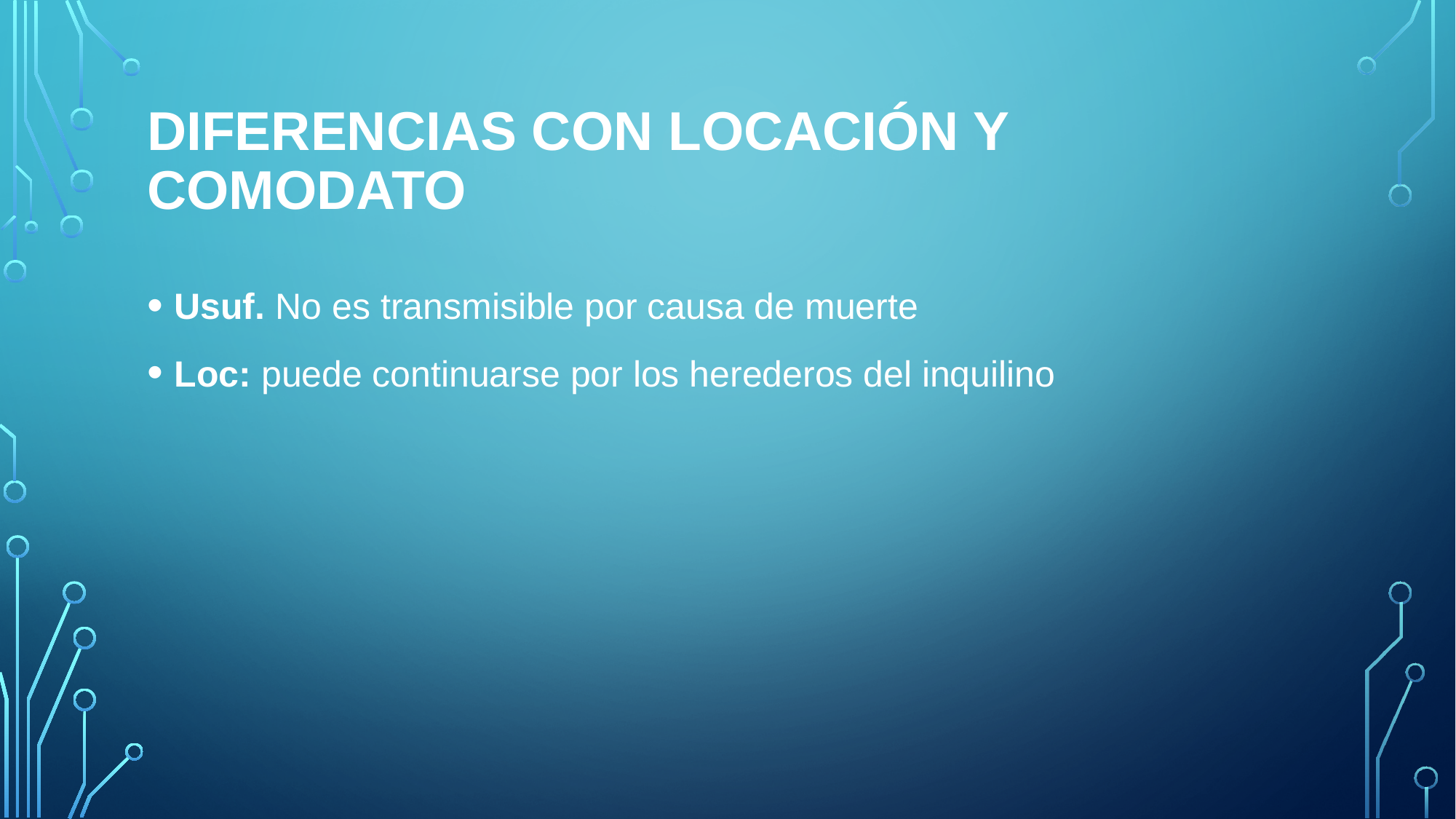

# Diferencias con locación y comodato
Usuf. No es transmisible por causa de muerte
Loc: puede continuarse por los herederos del inquilino